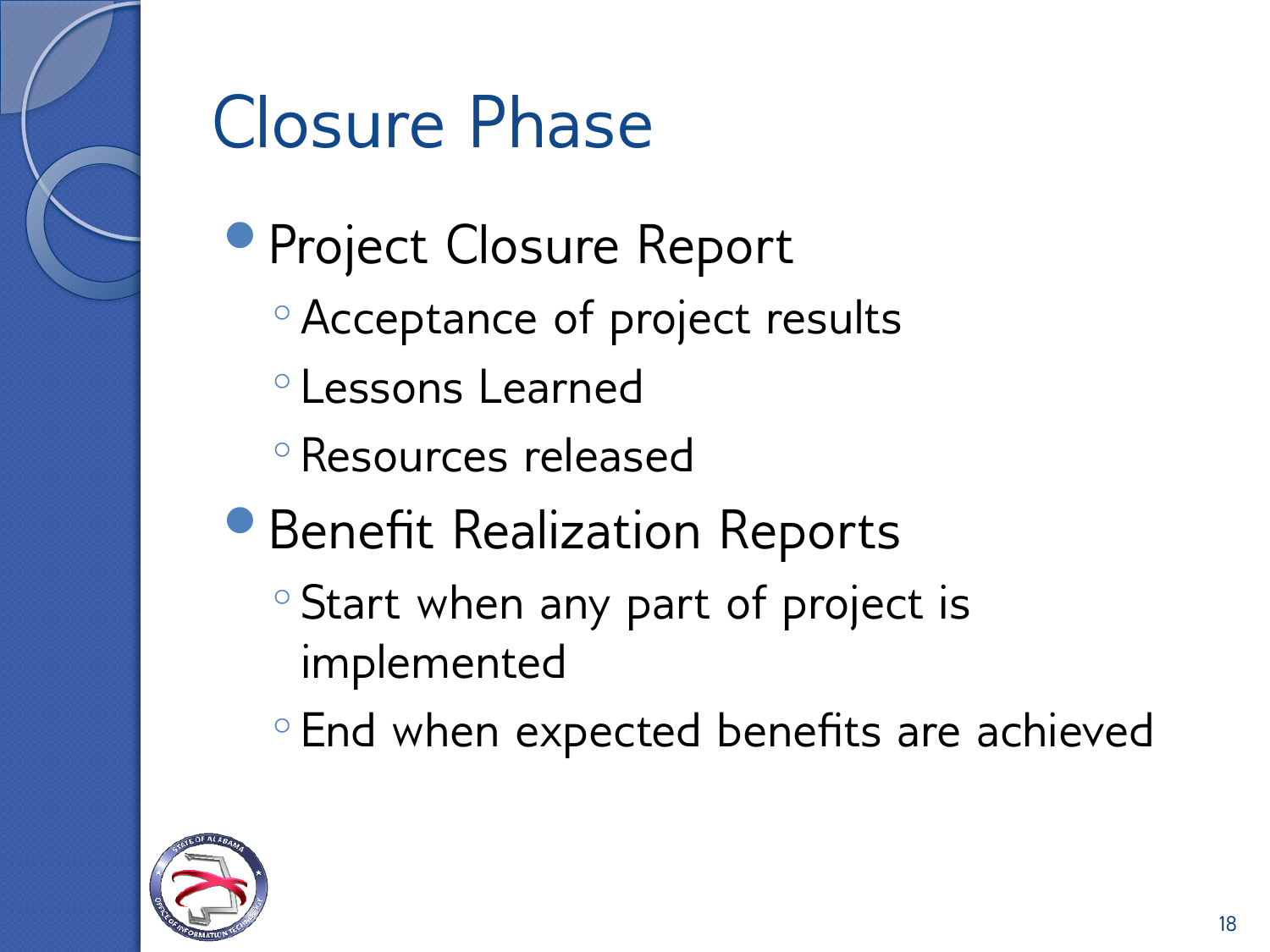

# Closure Phase
Project Closure Report
Acceptance of project results
Lessons Learned
Resources released
Benefit Realization Reports
Start when any part of project is implemented
End when expected benefits are achieved

18